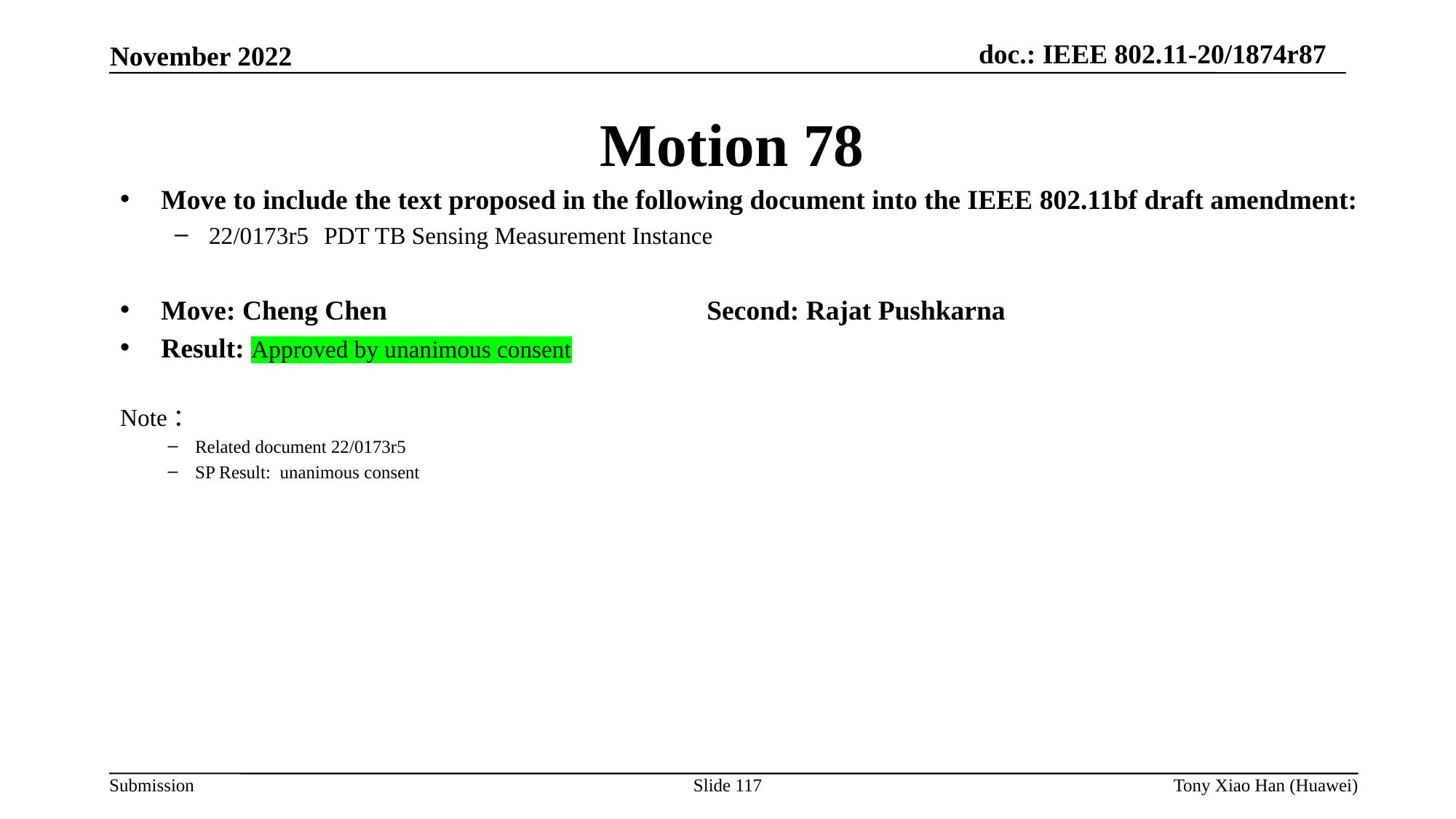

Motion 78

Move to include the text proposed in the following document into the IEEE 802.11bf draft amendment:
22/0173r5	 PDT TB Sensing Measurement Instance

Move: Cheng Chen			Second: Rajat Pushkarna
Result: Approved by unanimous consent

Note：
Related document 22/0173r5
SP Result:  unanimous consent